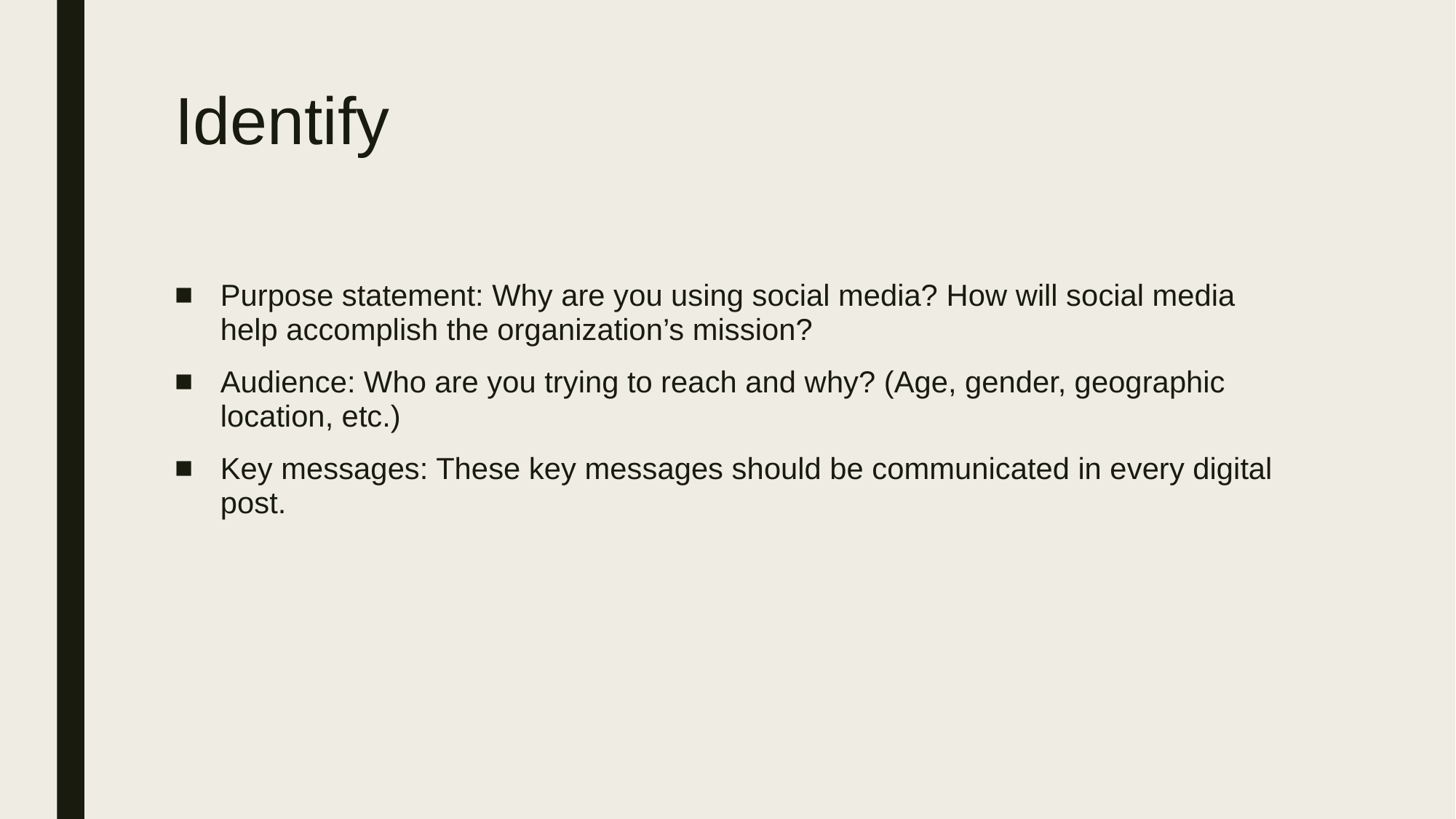

# Identify
Purpose statement: Why are you using social media? How will social media help accomplish the organization’s mission?
Audience: Who are you trying to reach and why? (Age, gender, geographic location, etc.)
Key messages: These key messages should be communicated in every digital post.